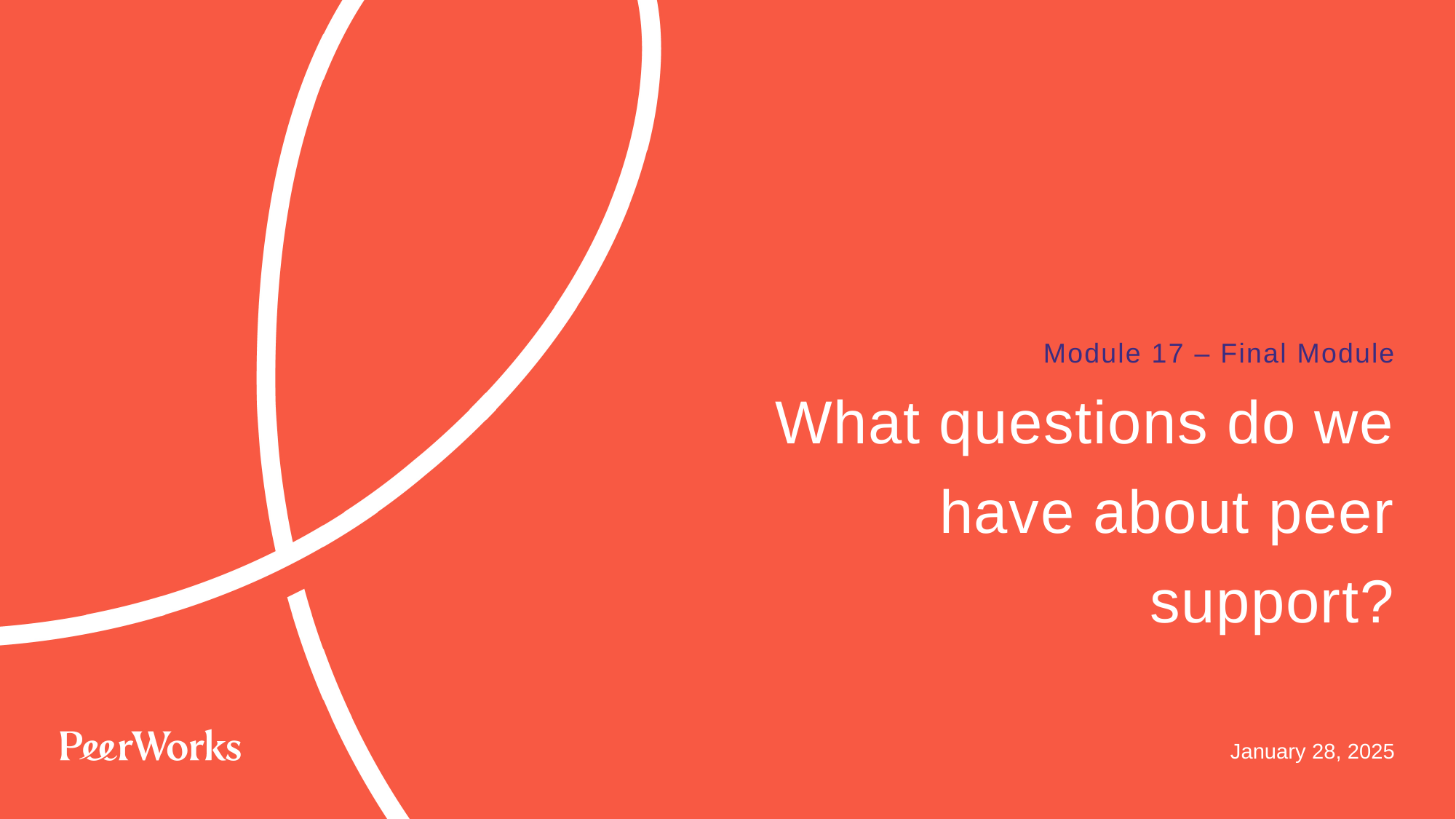

Module 17 – Final Module
# What questions do we have about peer support?
January 28, 2025